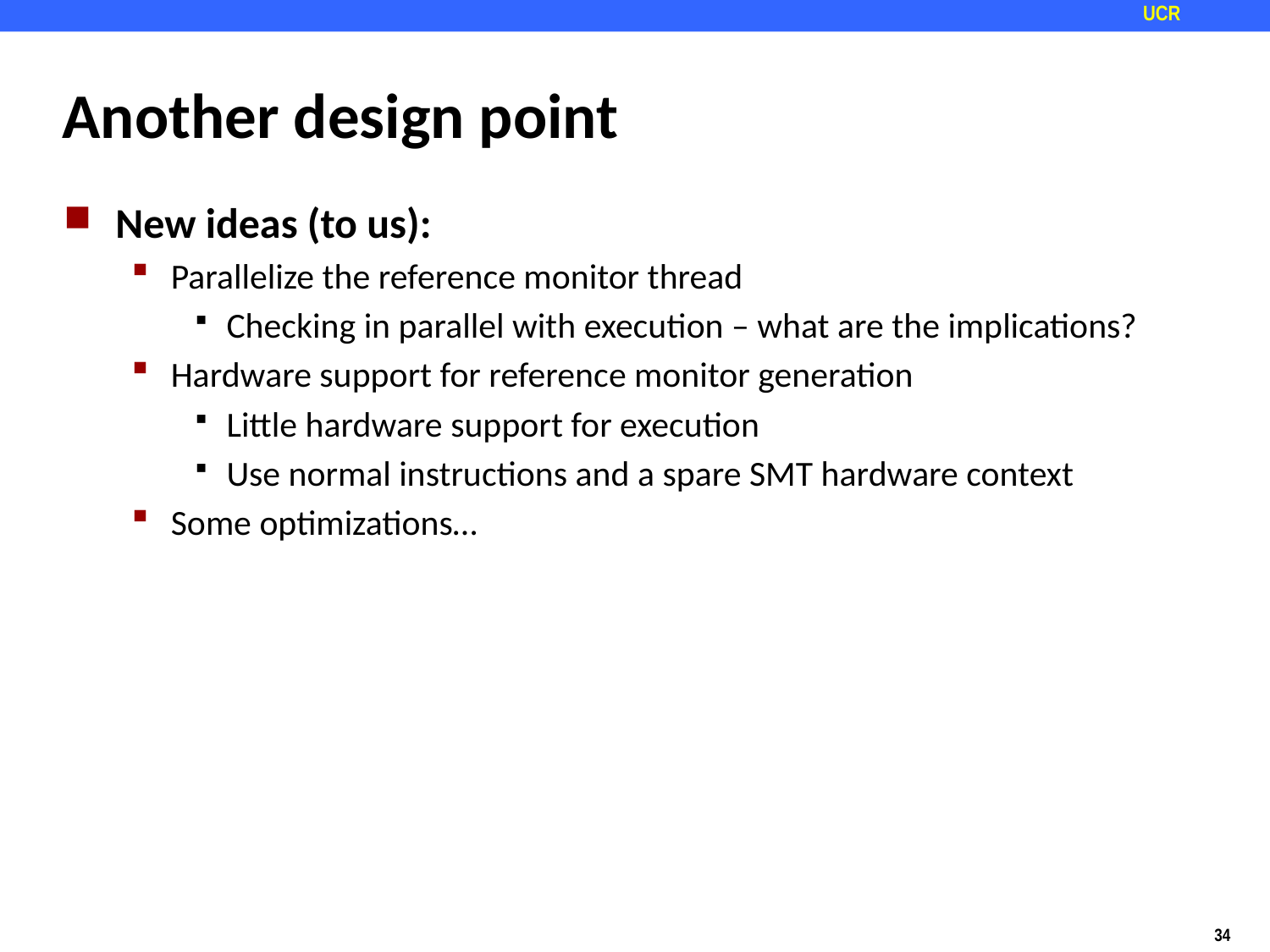

# Another design point
New ideas (to us):
Parallelize the reference monitor thread
Checking in parallel with execution – what are the implications?
Hardware support for reference monitor generation
Little hardware support for execution
Use normal instructions and a spare SMT hardware context
Some optimizations…